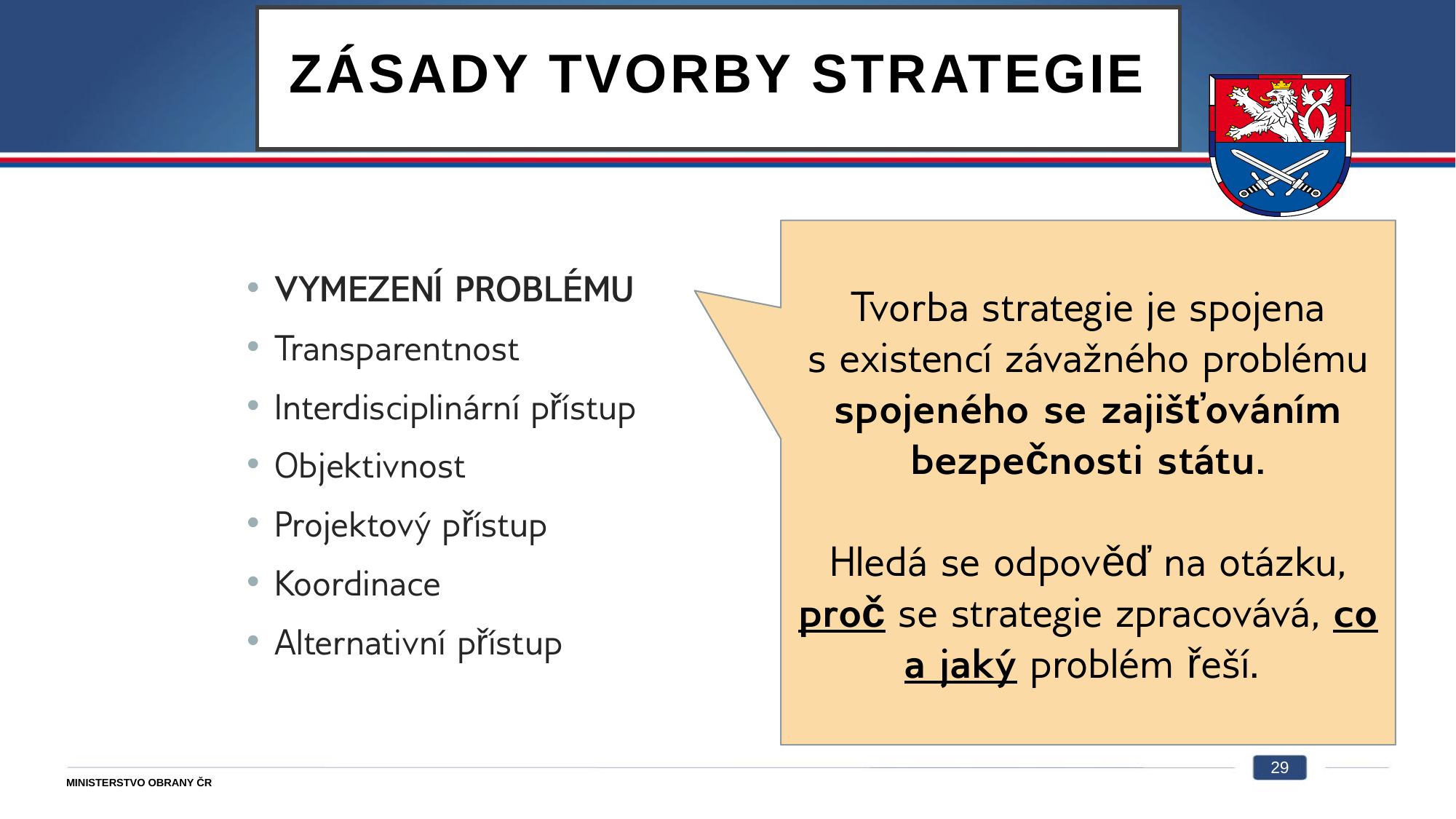

# ZÁSADY TVORBY STRATEGIE
Tvorba strategie je spojena s existencí závažného problému spojeného se zajišťováním bezpečnosti státu.

Hledá se odpověď na otázku, proč se strategie zpracovává, co a jaký problém řeší.
VYMEZENÍ PROBLÉMU
Transparentnost
Interdisciplinární přístup
Objektivnost
Projektový přístup
Koordinace
Alternativní přístup

29